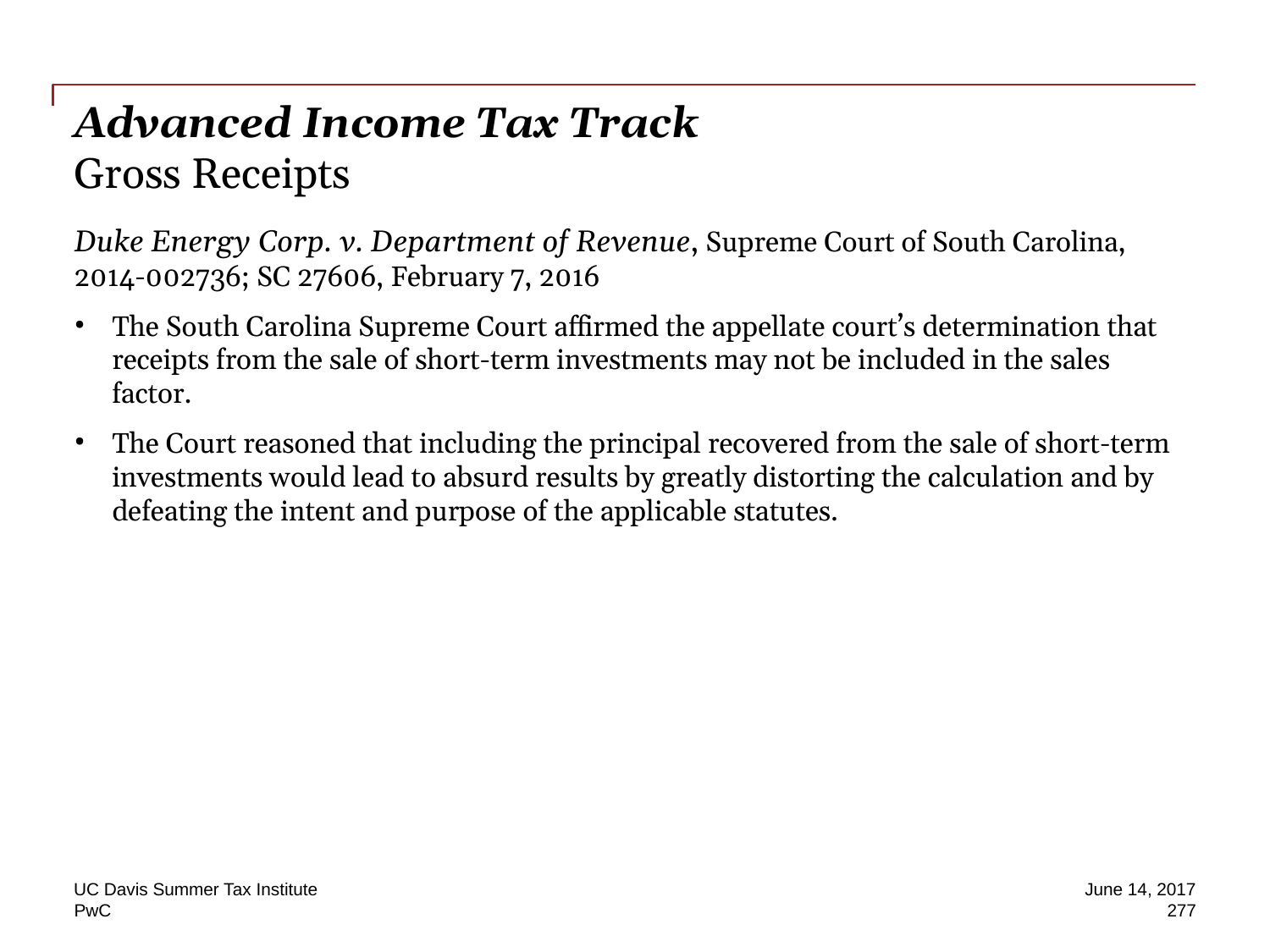

# Advanced Income Tax Track Gross Receipts
Duke Energy Corp. v. Department of Revenue, Supreme Court of South Carolina, 2014-002736; SC 27606, February 7, 2016
The South Carolina Supreme Court affirmed the appellate court’s determination that receipts from the sale of short-term investments may not be included in the sales factor.
The Court reasoned that including the principal recovered from the sale of short-term investments would lead to absurd results by greatly distorting the calculation and by defeating the intent and purpose of the applicable statutes.
UC Davis Summer Tax Institute
June 14, 2017
277